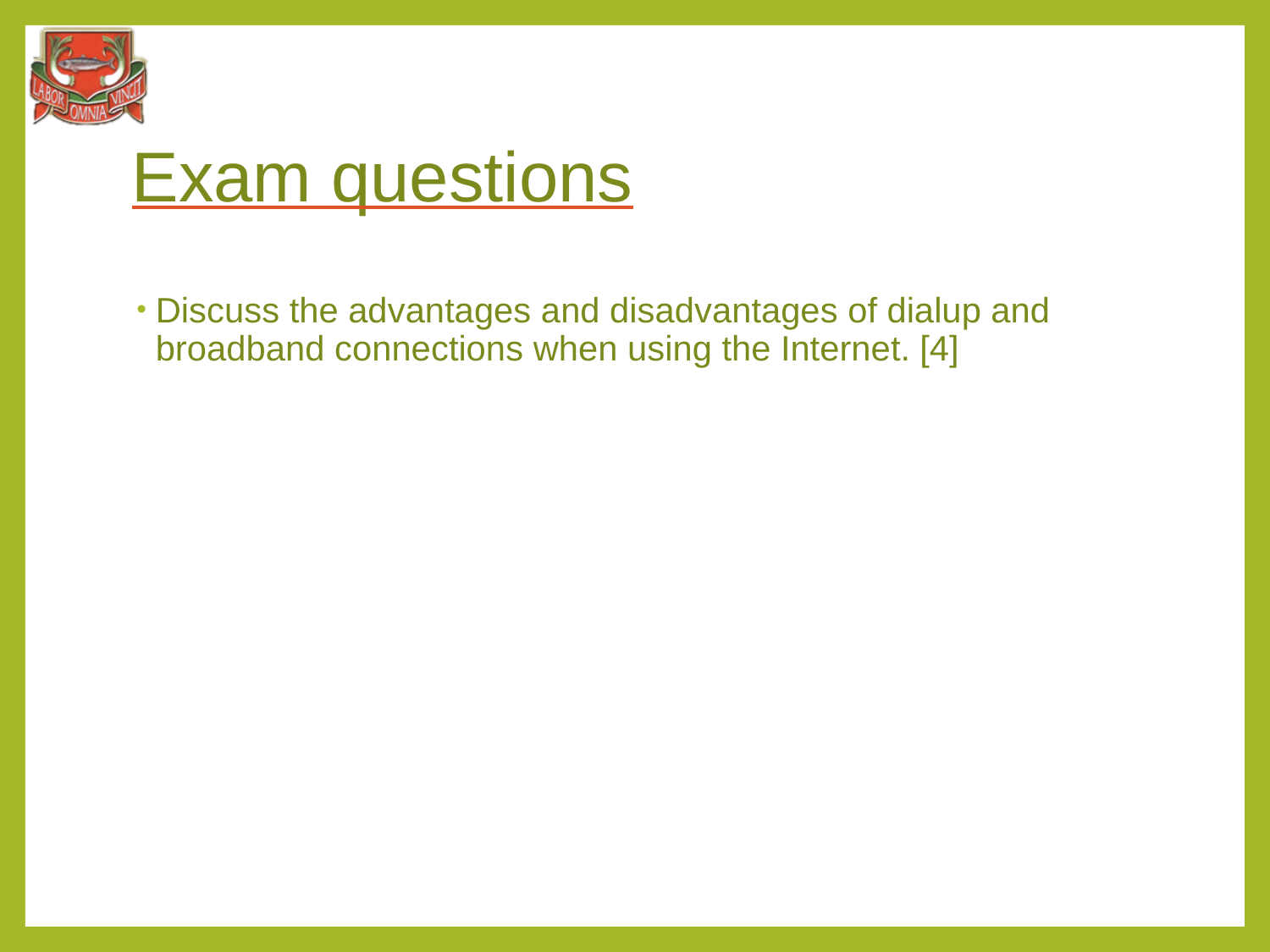

# Exam questions
Discuss the advantages and disadvantages of dialup and broadband connections when using the Internet. [4]